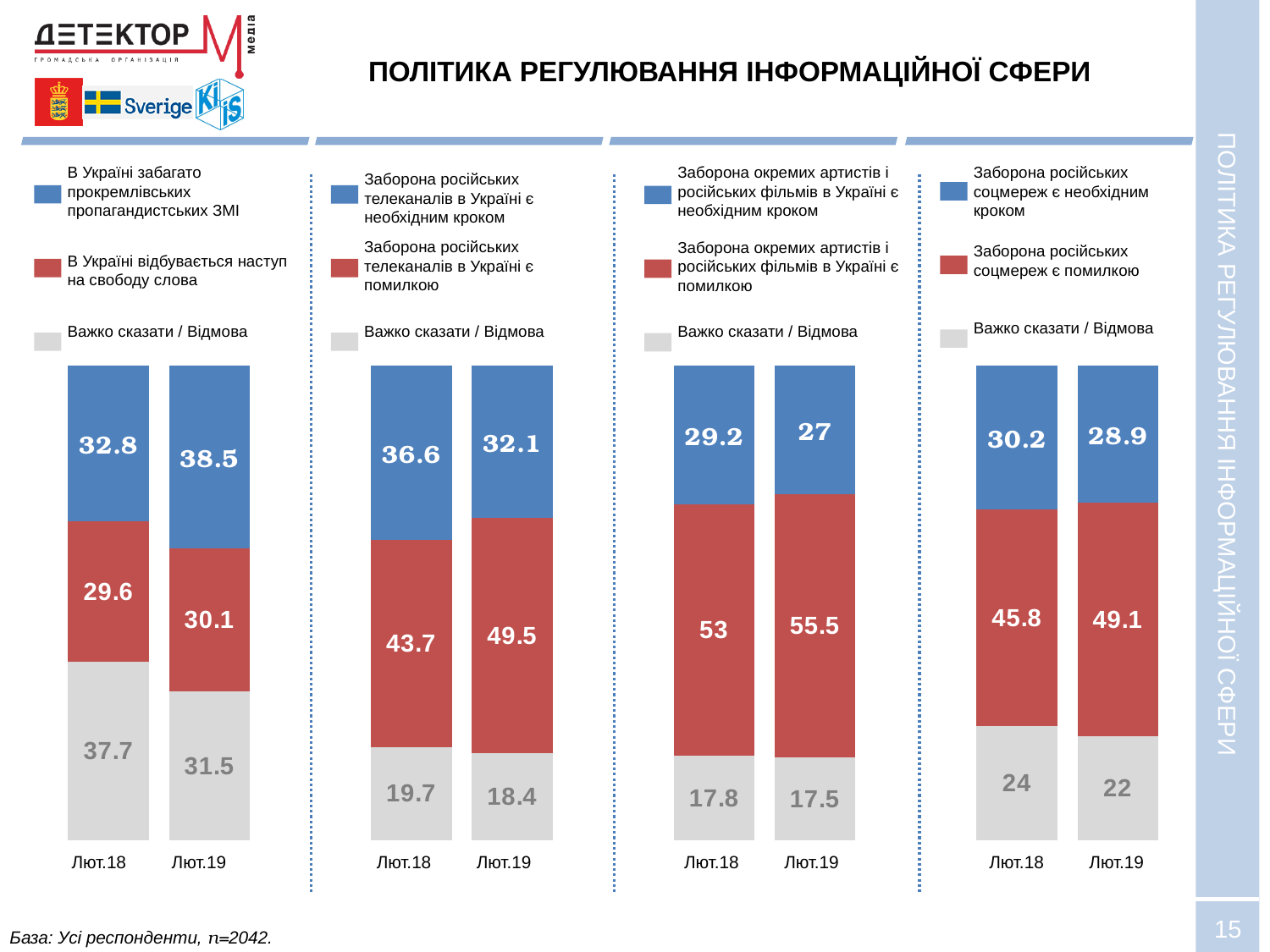

# ПОЛІТИКА РЕГУЛЮВАННЯ ІНФОРМАЦІЙНОЇ СФЕРИ
В Україні забагато прокремлівських пропагандистських ЗМІ
Заборона окремих артистів і російських фільмів в Україні є необхідним кроком
Заборона російських соцмереж є необхідним кроком
Заборона російських телеканалів в Україні є необхідним кроком

Заборона російських телеканалів в Україні є помилкою
Заборона окремих артистів і російських фільмів в Україні є помилкою
Заборона російських соцмереж є помилкою
В Україні відбувається наступ на свободу слова

Важко сказати / Відмова
Важко сказати / Відмова
Важко сказати / Відмова
Важко сказати / Відмова

### Chart

| Category | Важко сказати / Відмова | Вiйну першими почали український уряд i олiгархи | Вiйну першою почали сепаратисти та Росiя |
|---|---|---|---|
| Ряд 1 | 37.7 | 29.6 | 32.8 |
| Ряд 2 | 31.5 | 30.1 | 38.5 |
| Ряд 22 | None | None | None |
| Ряд 3 | 19.7 | 43.7 | 36.6 |
| Ряд 4 | 18.4 | 49.5 | 32.1 |
| Ряд 42 | None | None | None |
| Ряд 5 | 17.8 | 53.0 | 29.2 |
| Ряд 6 | 17.5 | 55.5 | 27.0 |
| Ряд 62 | None | None | None |
| Ряд 7 | 24.0 | 45.8 | 30.2 |
| Ряд 8 | 22.0 | 49.1 | 28.9 |
ПОЛІТИКА РЕГУЛЮВАННЯ ІНФОРМАЦІЙНОЇ СФЕРИ
Лют.18
Лют.19
Лют.18
Лют.19
Лют.18
Лют.19
Лют.18
Лют.19
База: Усі респонденти, n=2042.